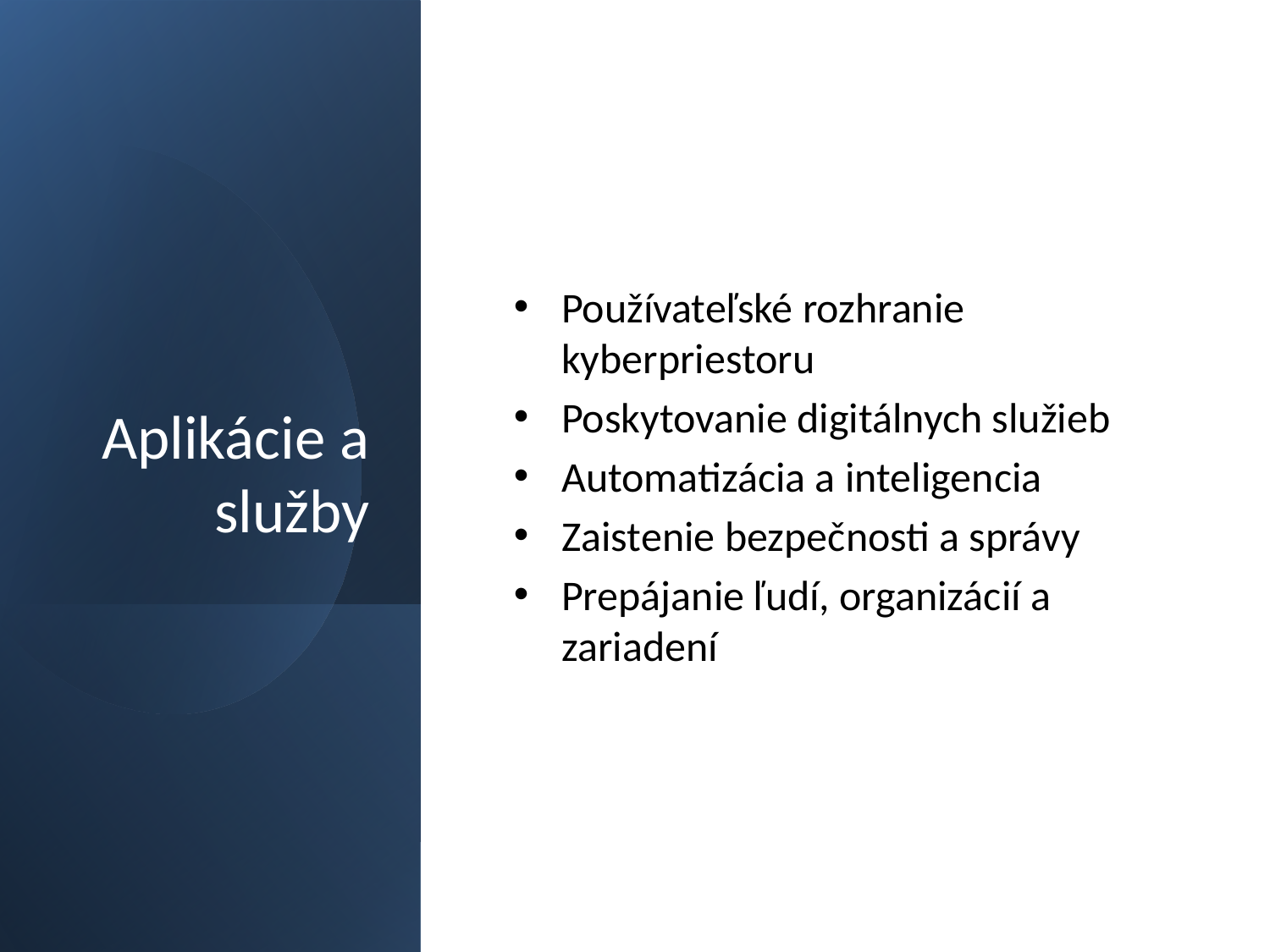

# Aplikácie a služby
Používateľské rozhranie kyberpriestoru
Poskytovanie digitálnych služieb
Automatizácia a inteligencia
Zaistenie bezpečnosti a správy
Prepájanie ľudí, organizácií a zariadení